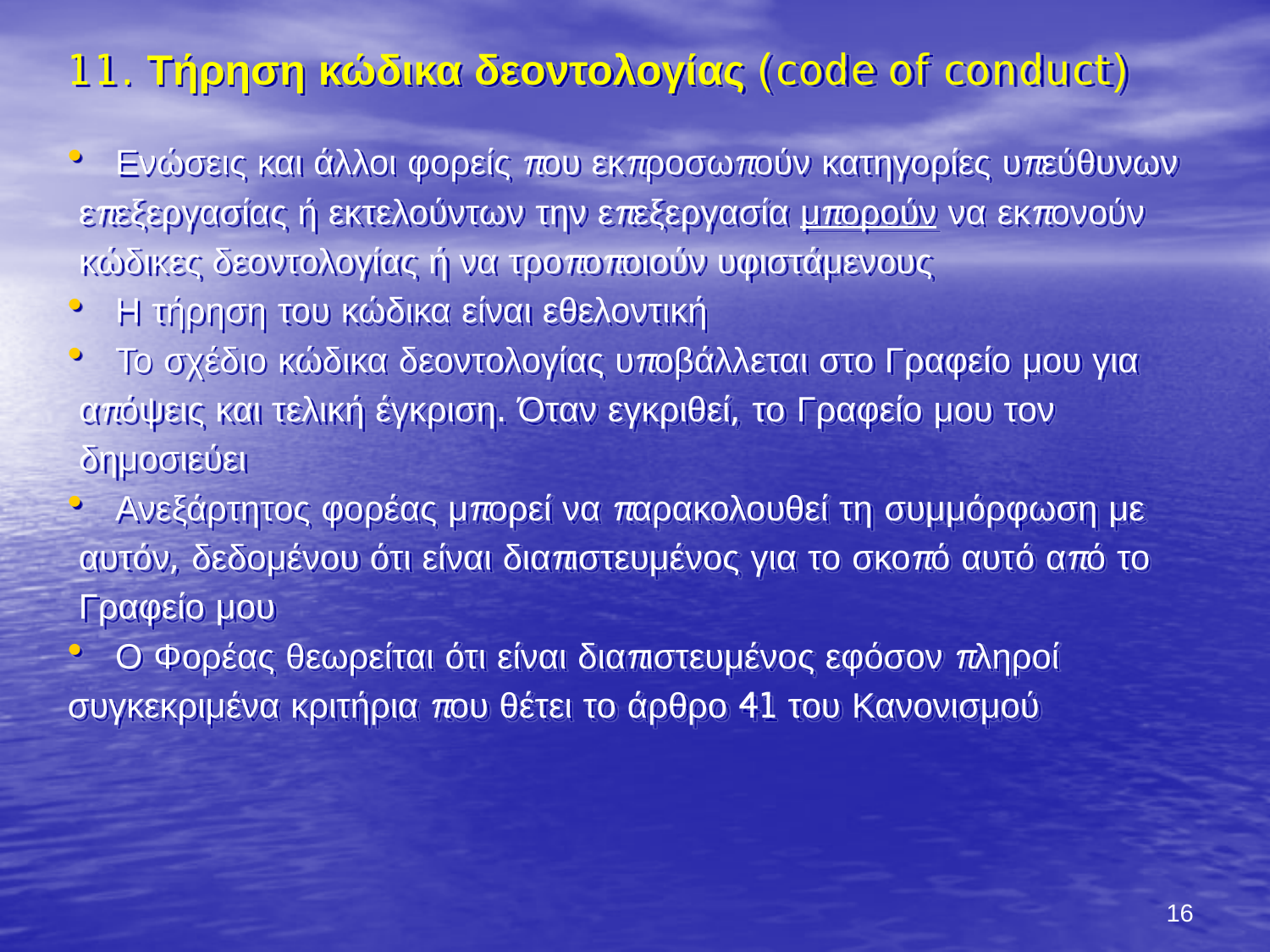

11. Τήρηση κώδικα δεοντολογίας (code of conduct)

Ενώσεις και άλλοι φορείς που εκπροσωπούν κατηγορίες υπεύθυνων
 επεξεργασίας ή εκτελούντων την επεξεργασία μπορούν να εκπονούν
 κώδικες δεοντολογίας ή να τροποποιούν υφιστάμενους
Η τήρηση του κώδικα είναι εθελοντική
Το σχέδιο κώδικα δεοντολογίας υποβάλλεται στο Γραφείο μου για
 απόψεις και τελική έγκριση. Όταν εγκριθεί, το Γραφείο μου τον
 δημοσιεύει
Ανεξάρτητος φορέας μπορεί να παρακολουθεί τη συμμόρφωση με
 αυτόν, δεδομένου ότι είναι διαπιστευμένος για το σκοπό αυτό από το
 Γραφείο μου
Ο Φορέας θεωρείται ότι είναι διαπιστευμένος εφόσον πληροί
συγκεκριμένα κριτήρια που θέτει το άρθρο 41 του Κανονισμού

16